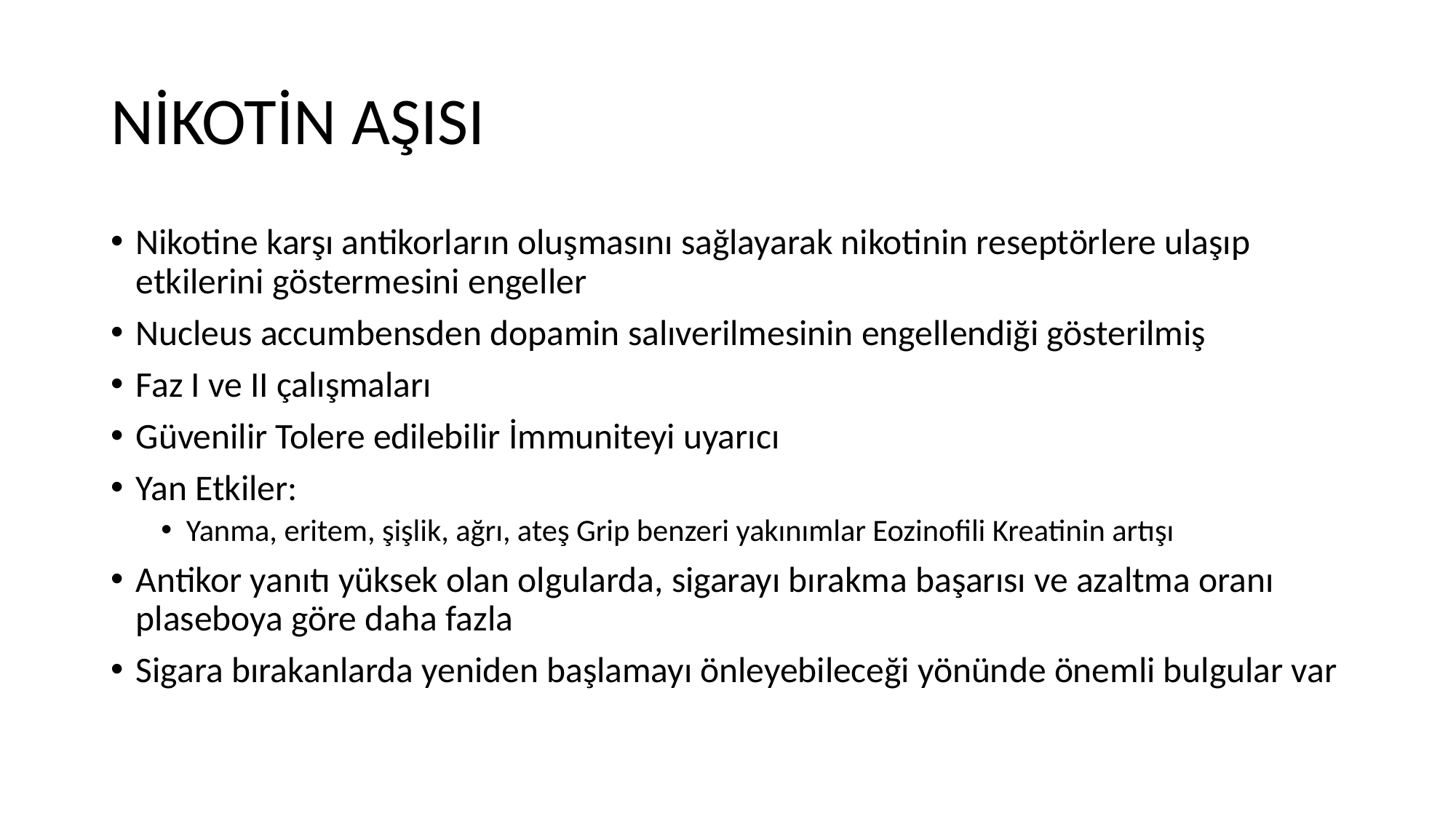

# NİKOTİN AŞISI
Nikotine karşı antikorların oluşmasını sağlayarak nikotinin reseptörlere ulaşıp etkilerini göstermesini engeller
Nucleus accumbensden dopamin salıverilmesinin engellendiği gösterilmiş
Faz I ve II çalışmaları
Güvenilir Tolere edilebilir İmmuniteyi uyarıcı
Yan Etkiler:
Yanma, eritem, şişlik, ağrı, ateş Grip benzeri yakınımlar Eozinofili Kreatinin artışı
Antikor yanıtı yüksek olan olgularda, sigarayı bırakma başarısı ve azaltma oranı plaseboya göre daha fazla
Sigara bırakanlarda yeniden başlamayı önleyebileceği yönünde önemli bulgular var